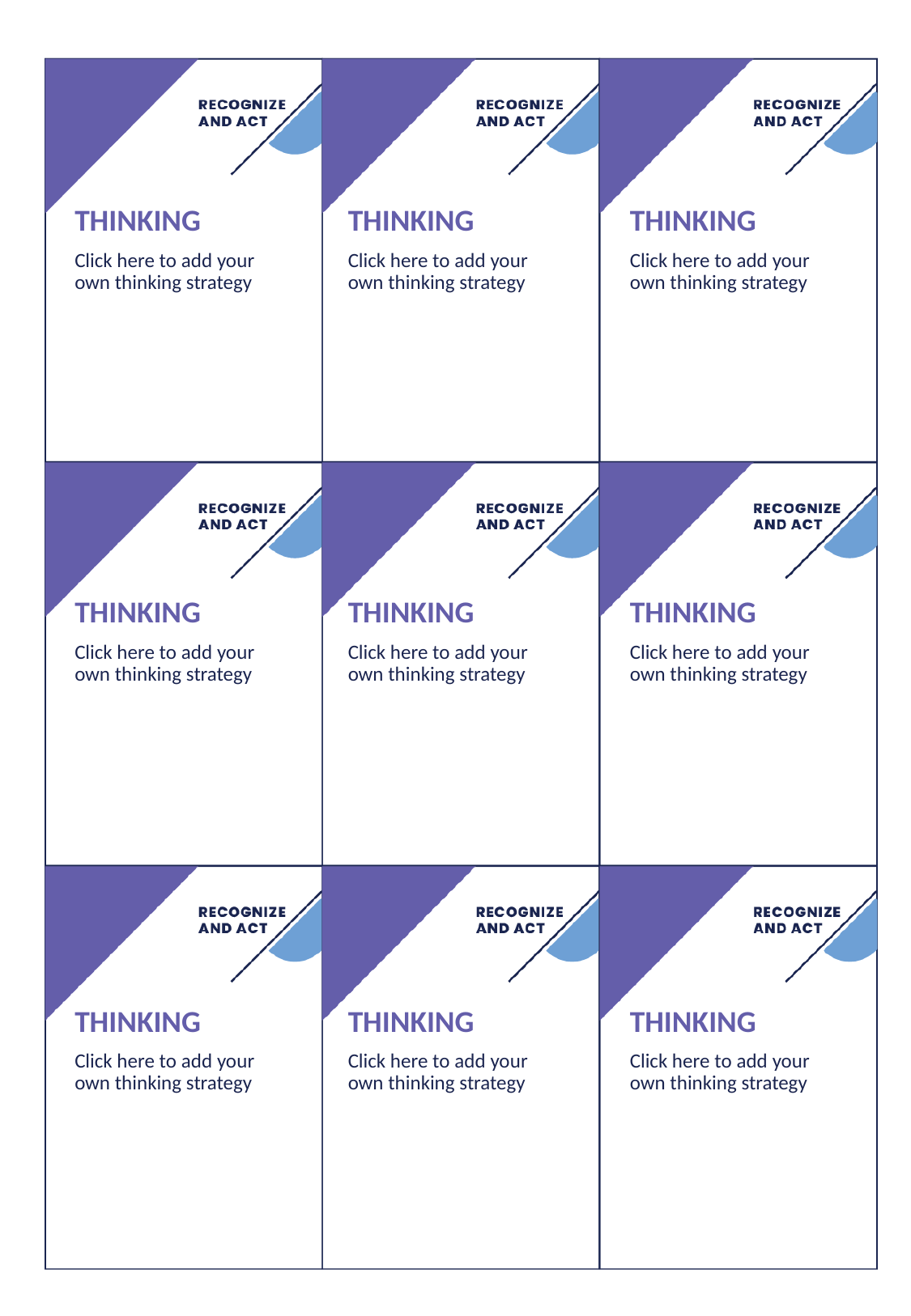

# THINKING
THINKING
THINKING
Click here to add your own thinking strategy

Click here to add your own thinking strategy

Click here to add your own thinking strategy

THINKING
THINKING
THINKING
Click here to add your own thinking strategy

Click here to add your own thinking strategy

Click here to add your own thinking strategy

THINKING
THINKING
THINKING
Click here to add your own thinking strategy

Click here to add your own thinking strategy

Click here to add your own thinking strategy